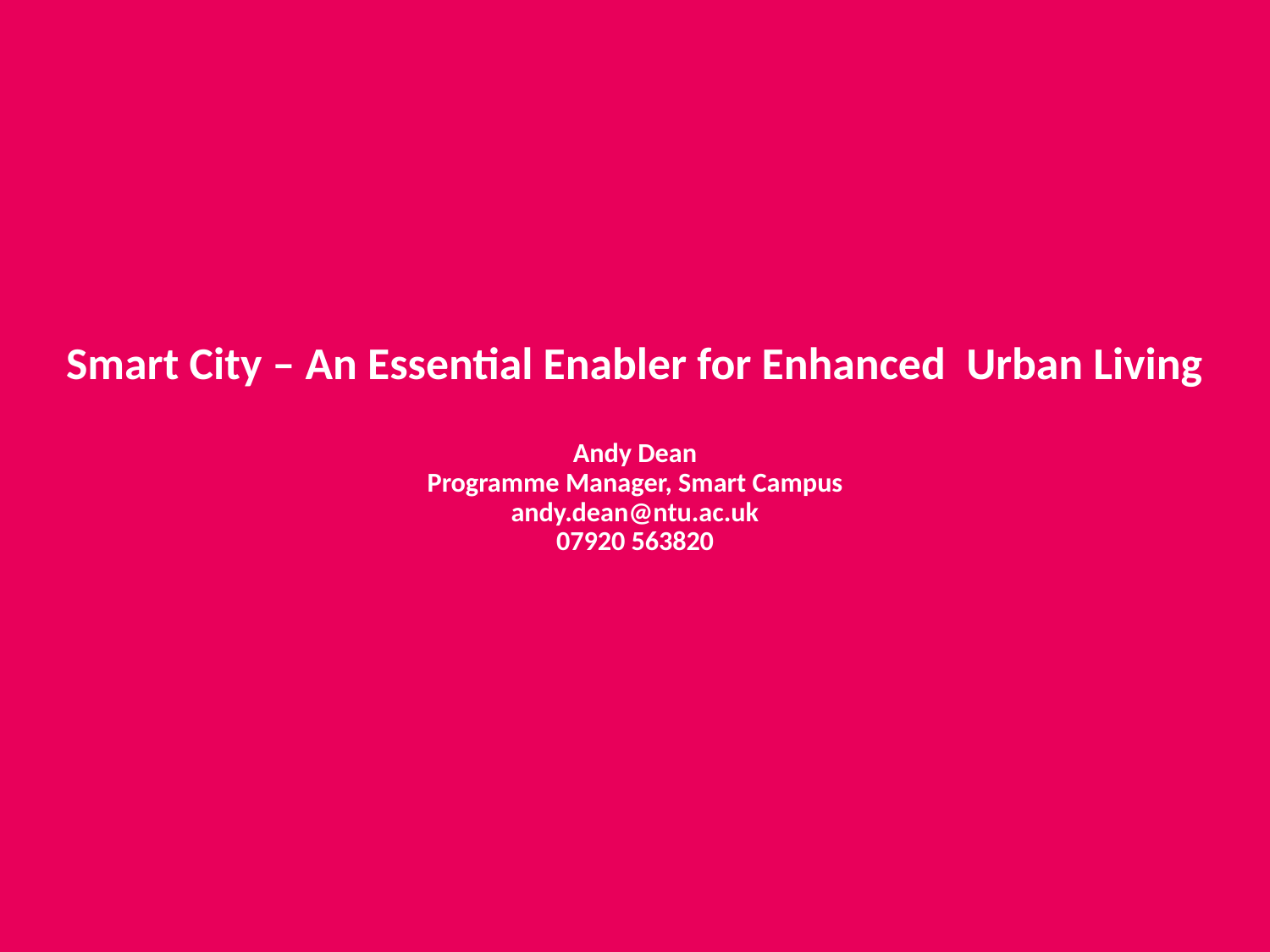

# Smart City – An Essential Enabler for Enhanced  Urban Living Andy Dean Programme Manager, Smart Campus andy.dean@ntu.ac.uk 07920 563820